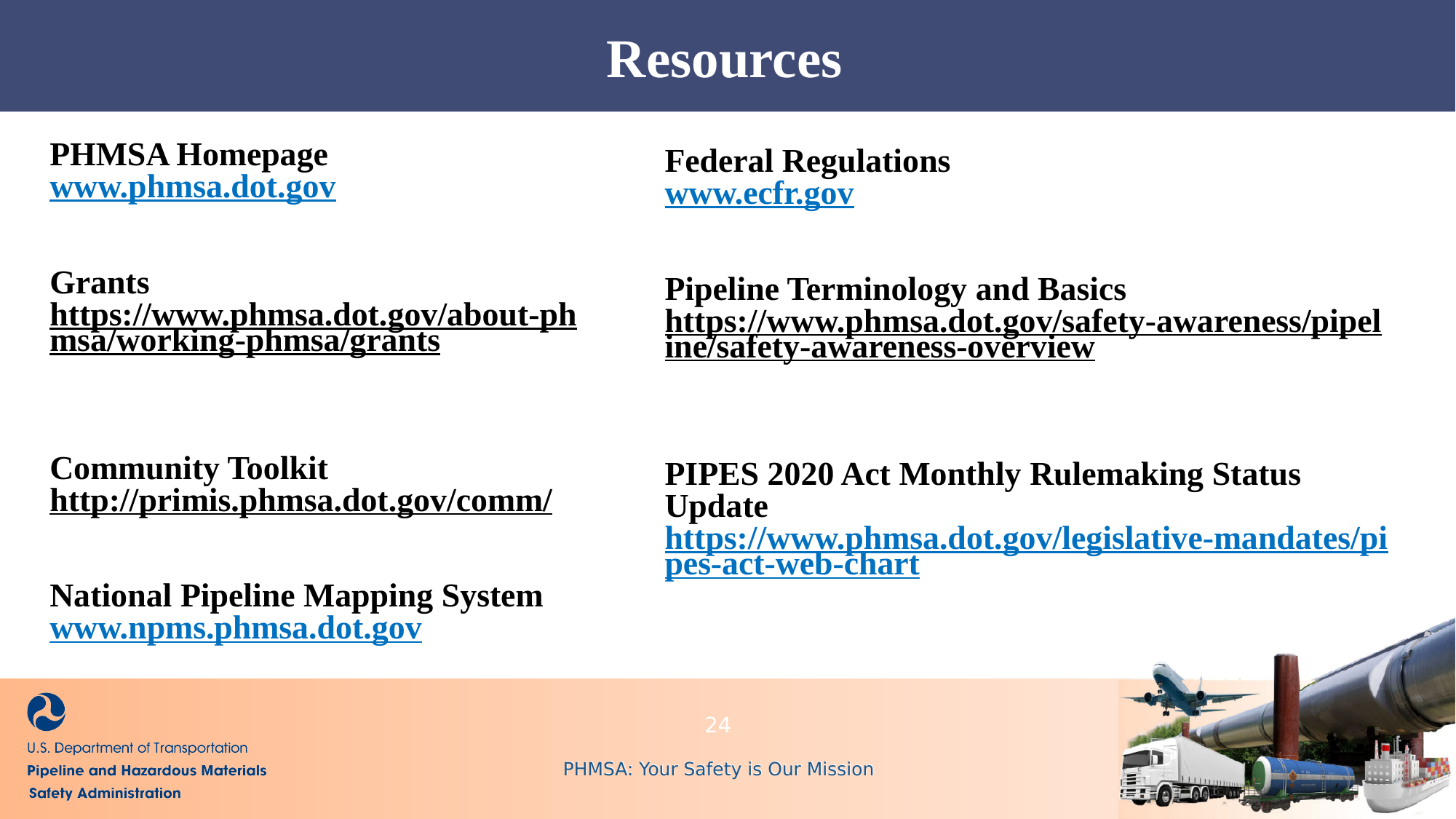

Resources

Federal Regulations
www.ecfr.gov

Pipeline Terminology and Basics
https://www.phmsa.dot.gov/safety-awareness/pipeline/safety-awareness-overview

PIPES 2020 Act Monthly Rulemaking Status Update
https://www.phmsa.dot.gov/legislative-mandates/pipes-act-web-chart

PHMSA Homepage
www.phmsa.dot.gov

Grants
https://www.phmsa.dot.gov/about-phmsa/working-phmsa/grants

Community Toolkit
http://primis.phmsa.dot.gov/comm/

National Pipeline Mapping System
www.npms.phmsa.dot.gov

24